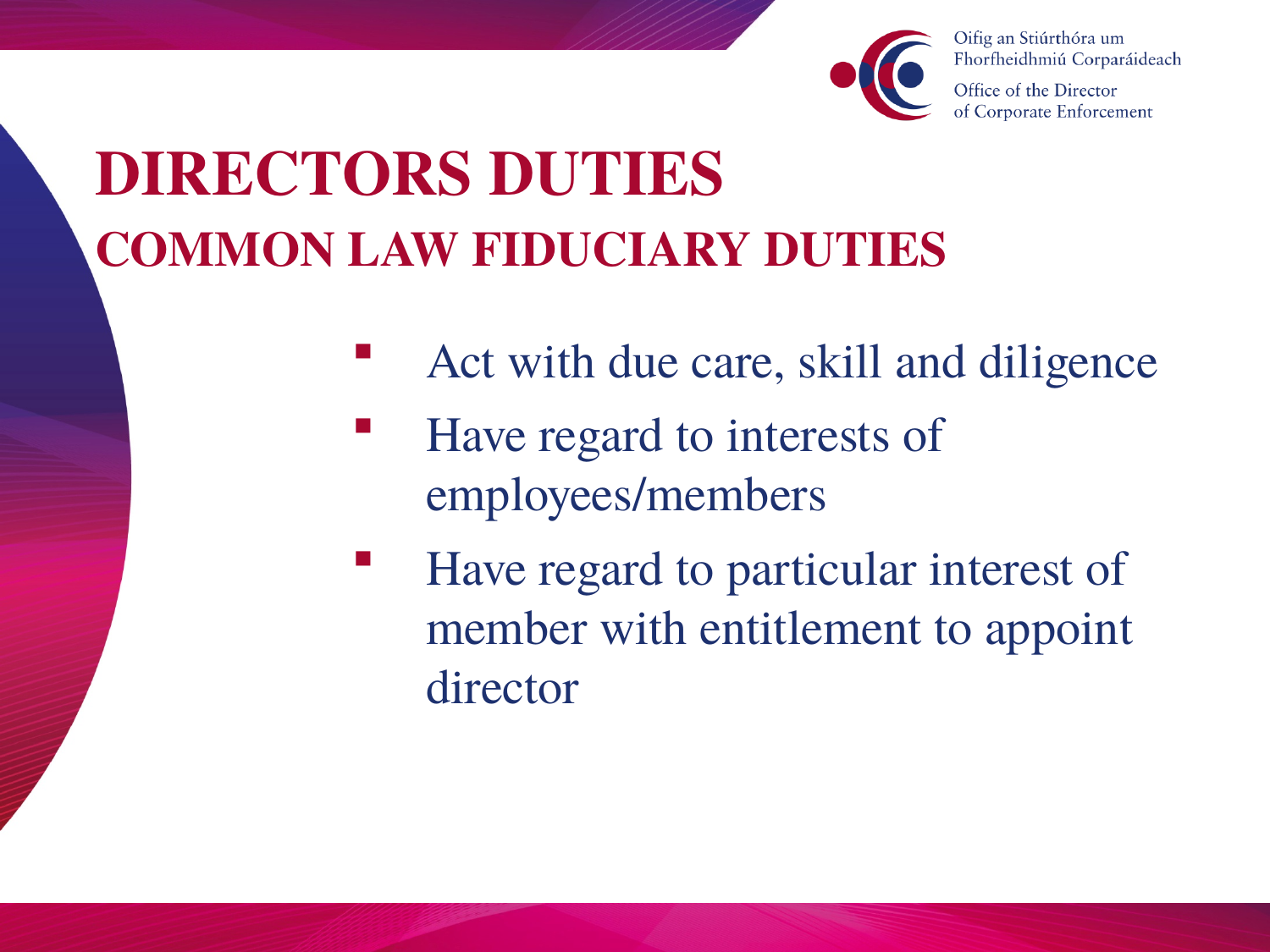

# DIRECTORS DUTIES COMMON LAW FIDUCIARY DUTIES

Act with due care, skill and diligence
Have regard to interests of employees/members
Have regard to particular interest of member with entitlement to appoint director